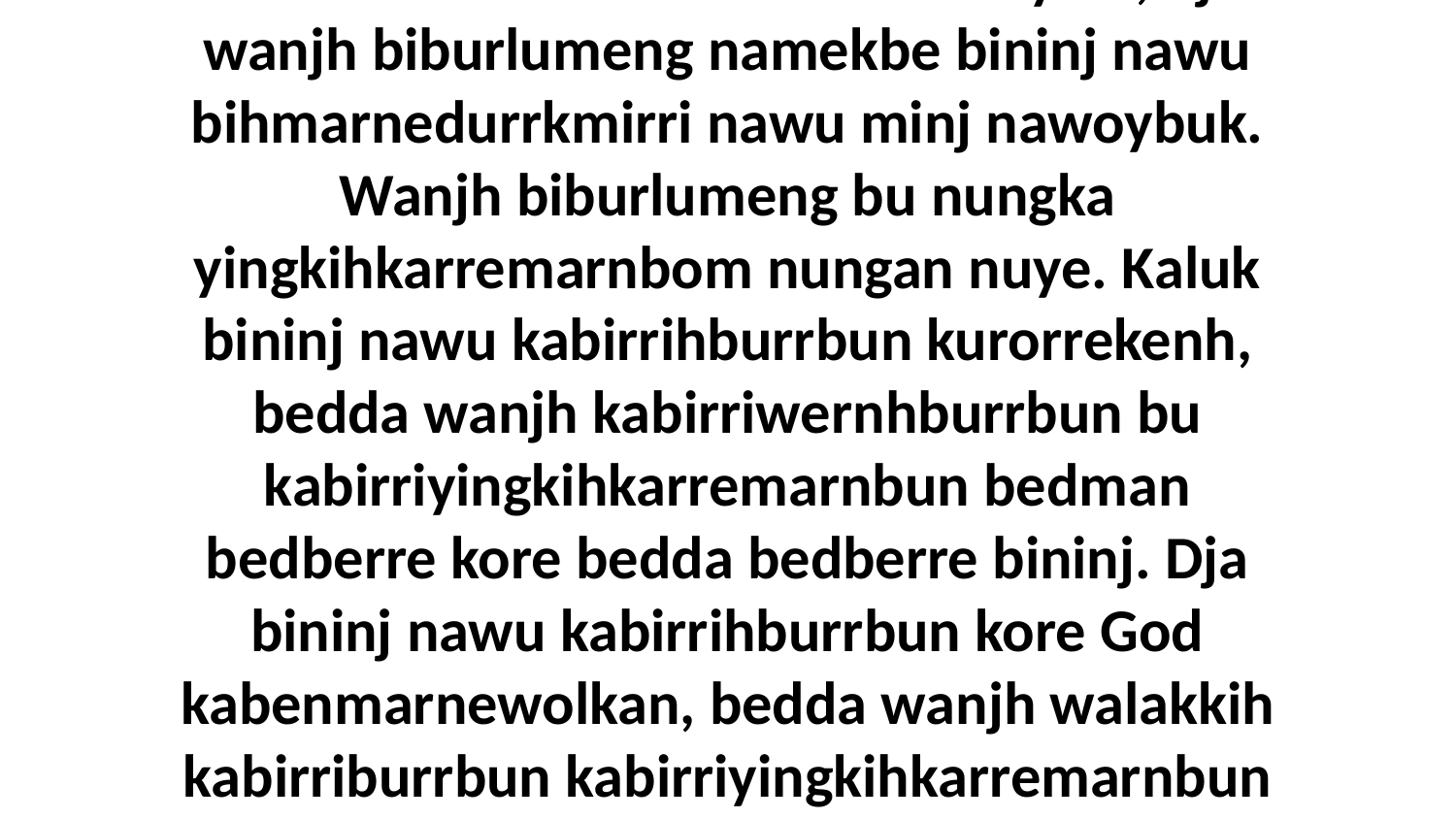

8 Wanjh nawu nakuken wohburrbom kore nawu bihmarnedurrkmirri kurduyimi, dja wanjh biburlumeng namekbe bininj nawu bihmarnedurrkmirri nawu minj nawoybuk. Wanjh biburlumeng bu nungka yingkihkarremarnbom nungan nuye. Kaluk bininj nawu kabirrihburrbun kurorrekenh, bedda wanjh kabirriwernhburrbun bu kabirriyingkihkarremarnbun bedman bedberre kore bedda bedberre bininj. Dja bininj nawu kabirrihburrbun kore God kabenmarnewolkan, bedda wanjh walakkih kabirriburrbun kabirriyingkihkarremarnbun bedman bedberre kore bedda bedberre bininj.”